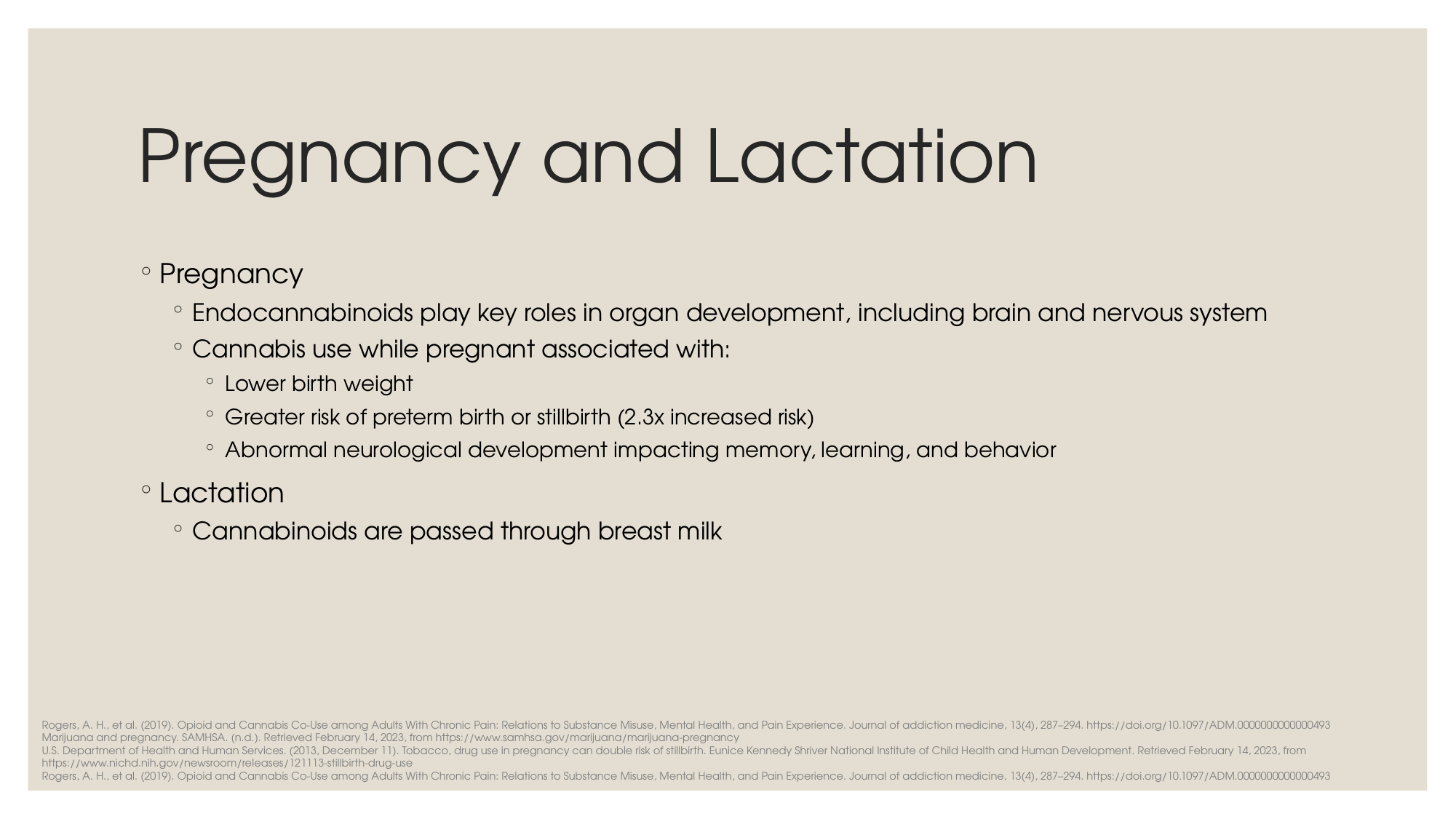

# Pregnancy and Lactation
Pregnancy
Endocannabinoids play key roles in organ development, including brain and nervous system
Cannabis use while pregnant associated with:
Lower birth weight
Greater risk of preterm birth or stillbirth (2.3x increased risk)
Abnormal neurological development impacting memory, learning, and behavior
Lactation
Cannabinoids are passed through breast milk
Rogers, A. H., et al. (2019). Opioid and Cannabis Co-Use among Adults With Chronic Pain: Relations to Substance Misuse, Mental Health, and Pain Experience. Journal of addiction medicine, 13(4), 287–294. https://doi.org/10.1097/ADM.0000000000000493
Marijuana and pregnancy. SAMHSA. (n.d.). Retrieved February 14, 2023, from https://www.samhsa.gov/marijuana/marijuana-pregnancy
U.S. Department of Health and Human Services. (2013, December 11). Tobacco, drug use in pregnancy can double risk of stillbirth. Eunice Kennedy Shriver National Institute of Child Health and Human Development. Retrieved February 14, 2023, from https://www.nichd.nih.gov/newsroom/releases/121113-stillbirth-drug-use
Rogers, A. H., et al. (2019). Opioid and Cannabis Co-Use among Adults With Chronic Pain: Relations to Substance Misuse, Mental Health, and Pain Experience. Journal of addiction medicine, 13(4), 287–294. https://doi.org/10.1097/ADM.0000000000000493